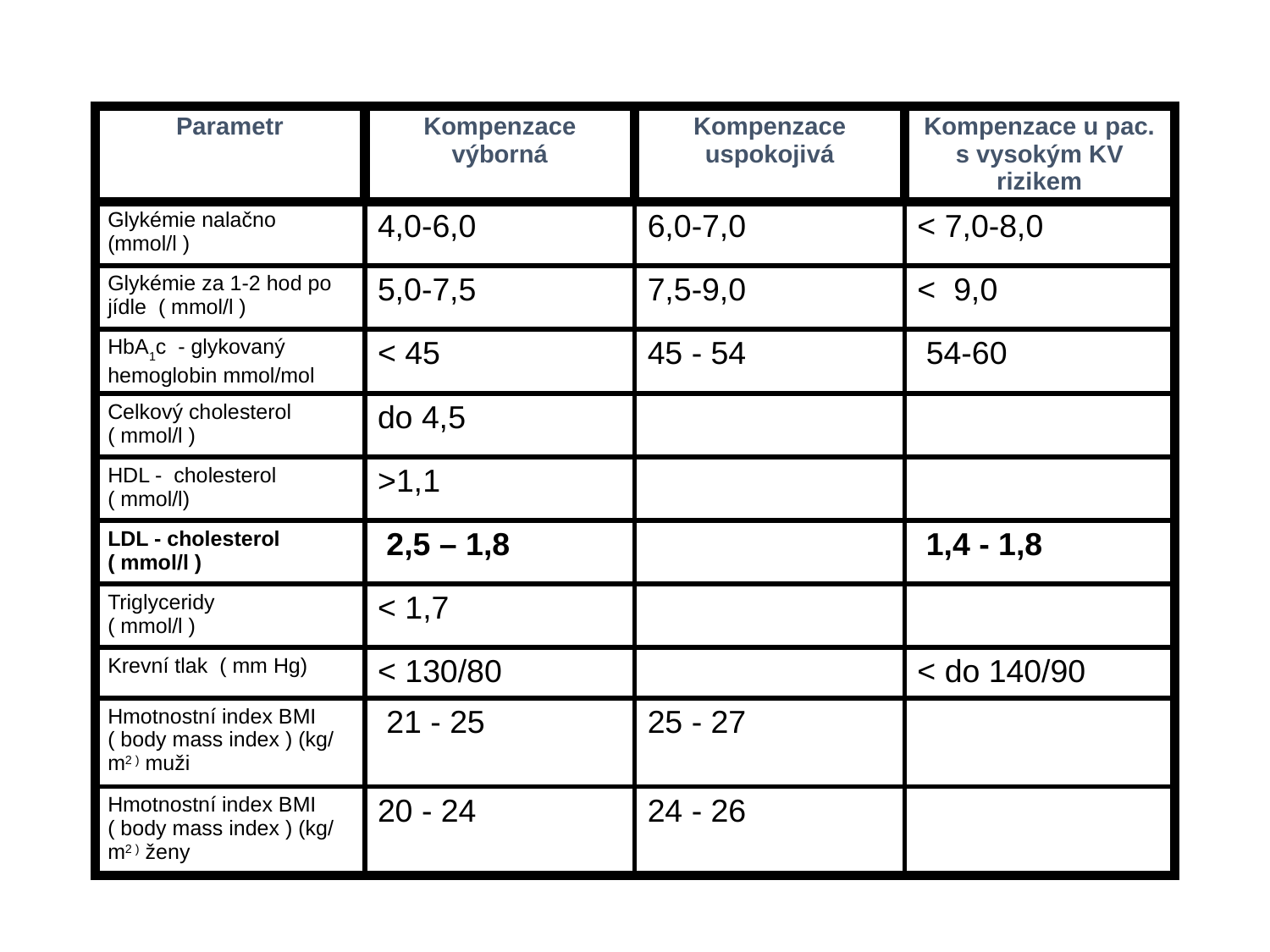

| Parametr | Kompenzace výborná | Kompenzace uspokojivá | Kompenzace u pac. s vysokým KV rizikem |
| --- | --- | --- | --- |
| Glykémie nalačno (mmol/l ) | 4,0-6,0 | 6,0-7,0 | < 7,0-8,0 |
| Glykémie za 1-2 hod po jídle ( mmol/l ) | 5,0-7,5 | 7,5-9,0 | < 9,0 |
| HbA1c - glykovaný hemoglobin mmol/mol | < 45 | 45 - 54 | 54-60 |
| Celkový cholesterol ( mmol/l ) | do 4,5 |  |  |
| HDL - cholesterol ( mmol/l) | >1,1 |  |  |
| LDL - cholesterol ( mmol/l ) | 2,5 – 1,8 |  | 1,4 - 1,8 |
| Triglyceridy ( mmol/l ) | < 1,7 |  |  |
| Krevní tlak ( mm Hg) | < 130/80 |  | < do 140/90 |
| Hmotnostní index BMI ( body mass index ) (kg/ m2 ) muži | 21 - 25 | 25 - 27 |  |
| Hmotnostní index BMI ( body mass index ) (kg/ m2 ) ženy | 20 - 24 | 24 - 26 |  |